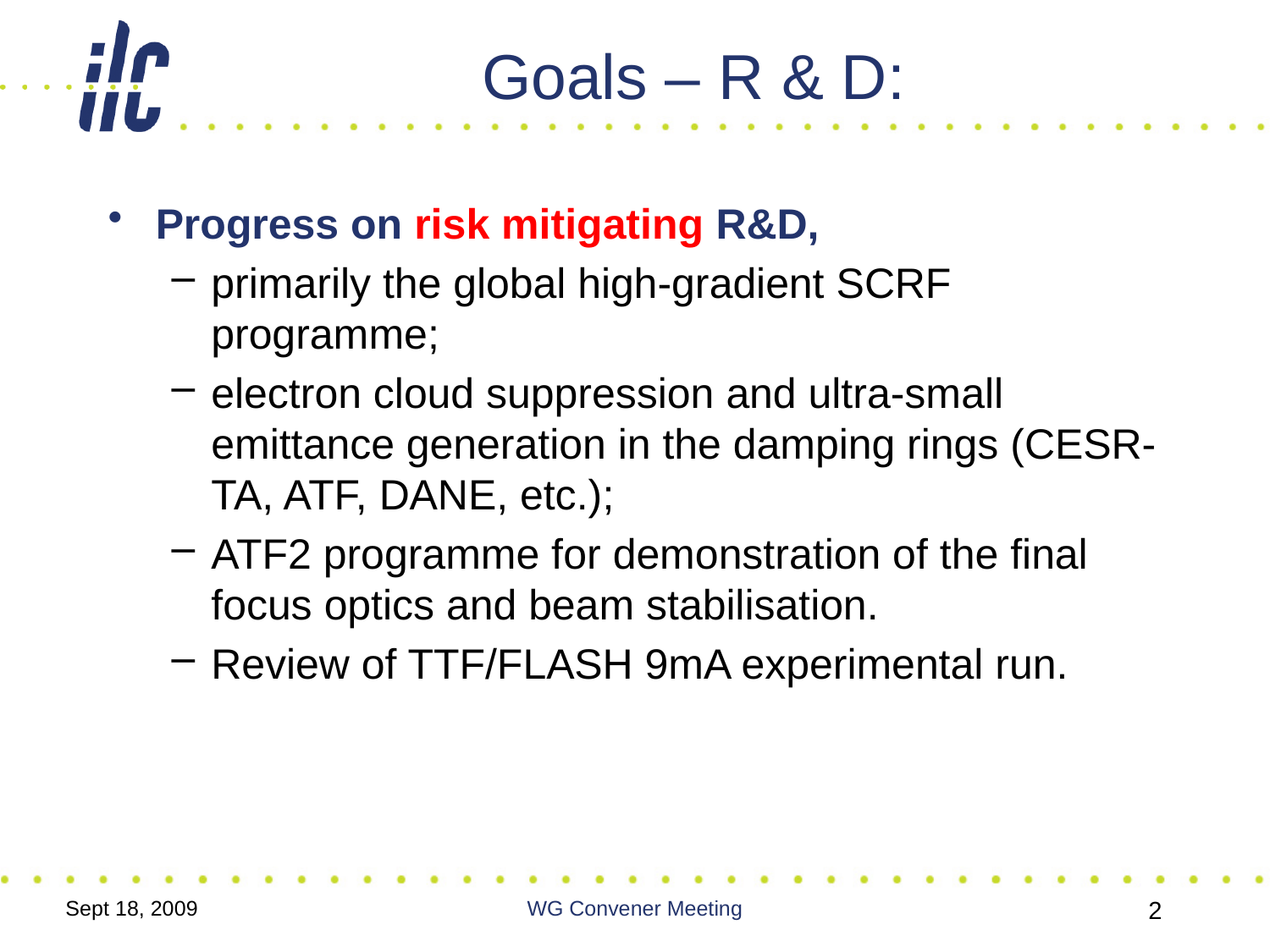

# Goals – R & D:
Progress on risk mitigating R&D,
primarily the global high-gradient SCRF programme;
electron cloud suppression and ultra-small emittance generation in the damping rings (CESR-TA, ATF, DANE, etc.);
ATF2 programme for demonstration of the final focus optics and beam stabilisation.
Review of TTF/FLASH 9mA experimental run.

Sept 18, 2009
WG Convener Meeting
2